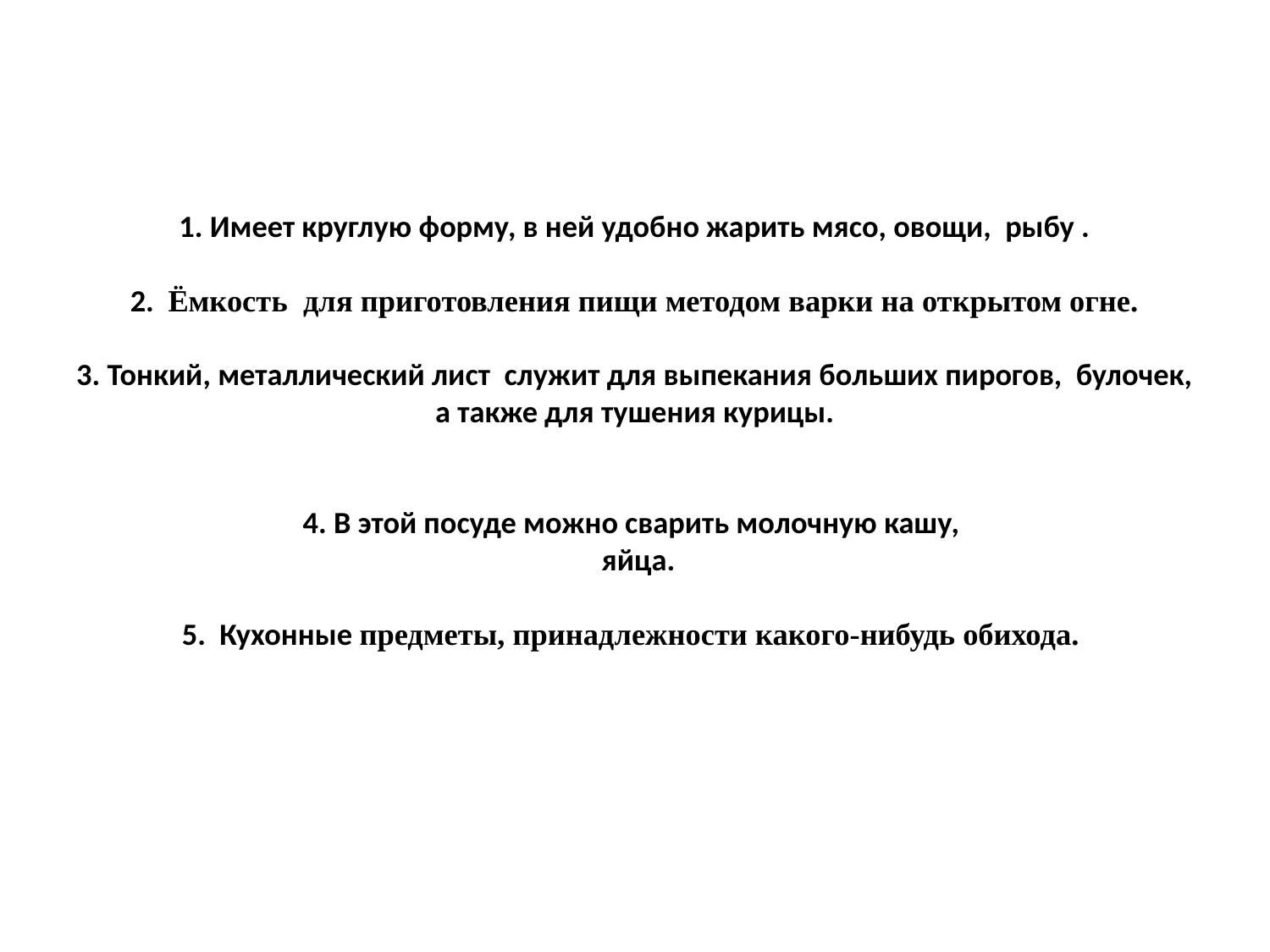

# 1. Имеет круглую форму, в ней удобно жарить мясо, овощи,  рыбу . 2.  Ёмкость  для приготовления пищи методом варки на открытом огне. 3. Тонкий, металлический лист  служит для выпекания больших пирогов,  булочек, а также для тушения курицы. 4. В этой посуде можно сварить молочную кашу, яйца. 5.  Кухонные предметы, принадлежности какого-нибудь обихода.